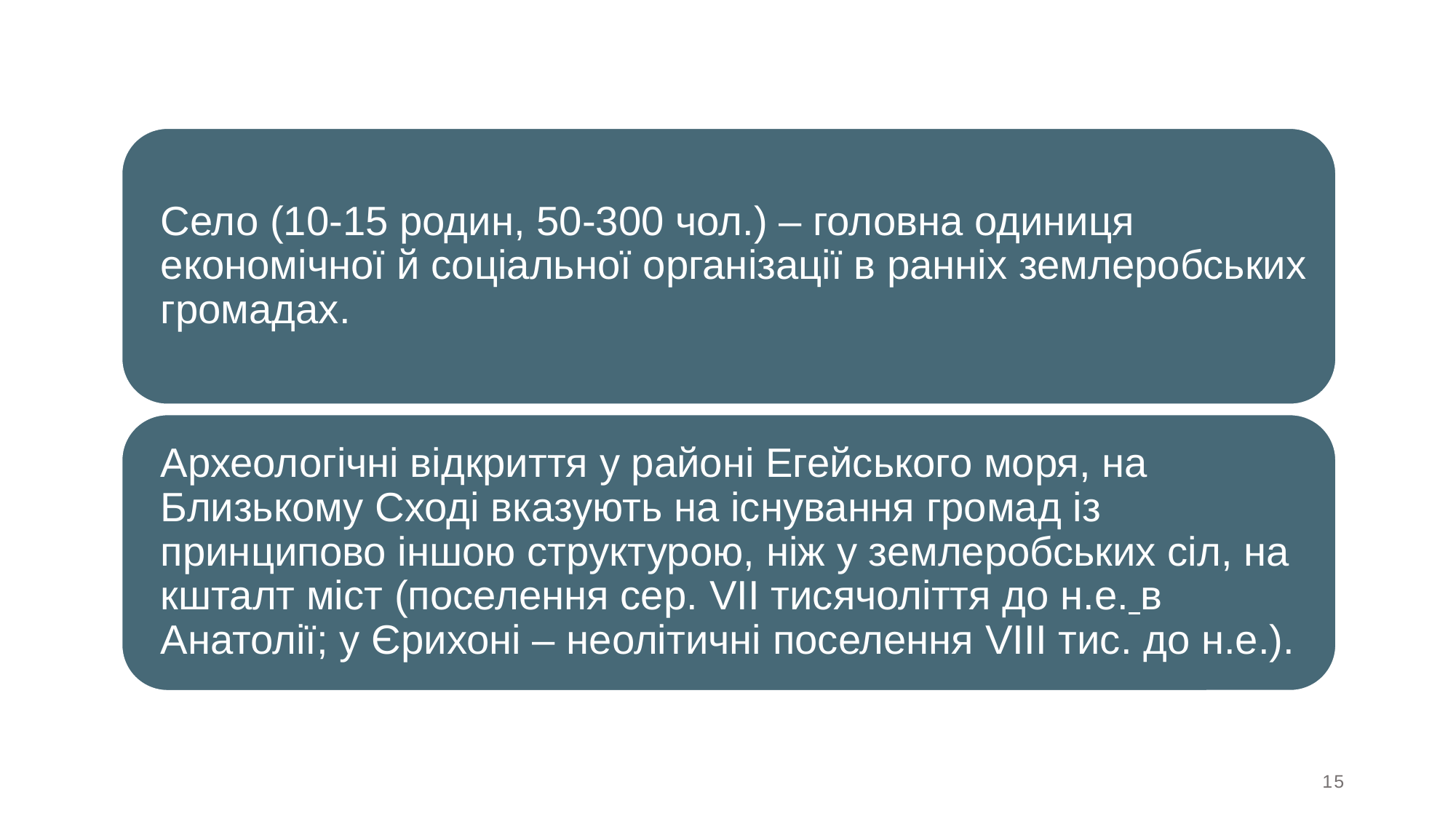

Село (10-15 родин, 50-300 чол.) – головна одиниця економічної й соціальної організації в ранніх землеробських громадах.
Археологічні відкриття у районі Егейського моря, на Близькому Сході вказують на існування громад із принципово іншою структурою, ніж у землеробських сіл, на кшталт міст (поселення сер. VII тисячоліття до н.е. в Анатолії; у Єрихоні – неолітичні поселення VIII тис. до н.е.).
15